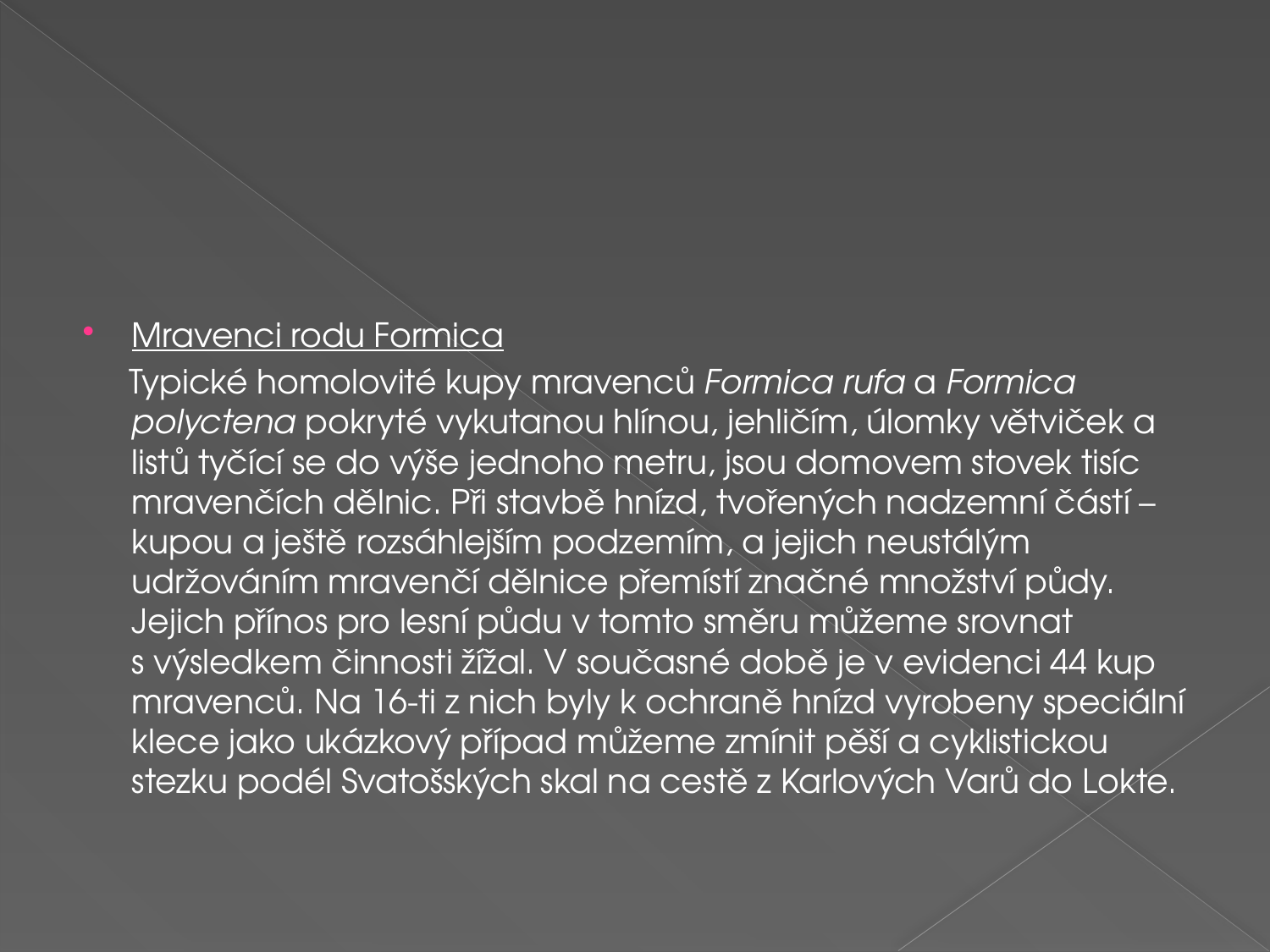

#

Mravenci rodu Formica
     Typické homolovité kupy mravenců Formica rufa a Formica polyctena pokryté vykutanou hlínou, jehličím, úlomky větviček a listů tyčící se do výše jednoho metru, jsou domovem stovek tisíc mravenčích dělnic. Při stavbě hnízd, tvořených nadzemní částí – kupou a ještě rozsáhlejším podzemím, a jejich neustálým udržováním mravenčí dělnice přemístí značné množství půdy. Jejich přínos pro lesní půdu v tomto směru můžeme srovnat s výsledkem činnosti žížal. V současné době je v evidenci 44 kup mravenců. Na 16-ti z nich byly k ochraně hnízd vyrobeny speciální klece jako ukázkový případ můžeme zmínit pěší a cyklistickou stezku podél Svatošských skal na cestě z Karlových Varů do Lokte.